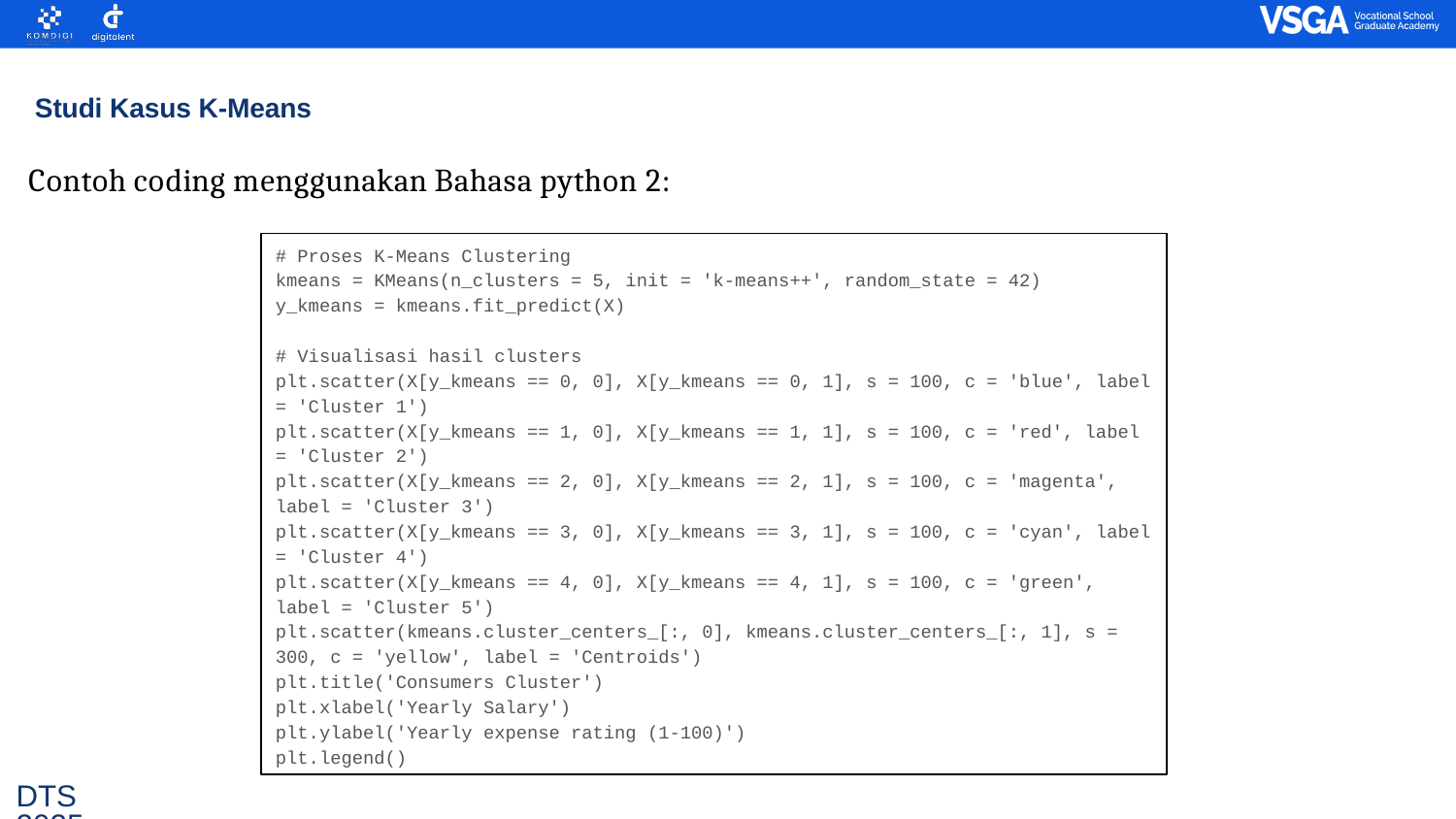

Studi Kasus K-Means

Contoh coding menggunakan Bahasa python 2:
# Proses K-Means Clustering
kmeans = KMeans(n_clusters = 5, init = 'k-means++', random_state = 42)
y_kmeans = kmeans.fit_predict(X)

# Visualisasi hasil clusters
plt.scatter(X[y_kmeans == 0, 0], X[y_kmeans == 0, 1], s = 100, c = 'blue', label = 'Cluster 1')
plt.scatter(X[y_kmeans == 1, 0], X[y_kmeans == 1, 1], s = 100, c = 'red', label = 'Cluster 2')
plt.scatter(X[y_kmeans == 2, 0], X[y_kmeans == 2, 1], s = 100, c = 'magenta', label = 'Cluster 3')
plt.scatter(X[y_kmeans == 3, 0], X[y_kmeans == 3, 1], s = 100, c = 'cyan', label = 'Cluster 4')
plt.scatter(X[y_kmeans == 4, 0], X[y_kmeans == 4, 1], s = 100, c = 'green', label = 'Cluster 5')
plt.scatter(kmeans.cluster_centers_[:, 0], kmeans.cluster_centers_[:, 1], s = 300, c = 'yellow', label = 'Centroids')
plt.title('Consumers Cluster')
plt.xlabel('Yearly Salary')
plt.ylabel('Yearly expense rating (1-100)')
plt.legend()